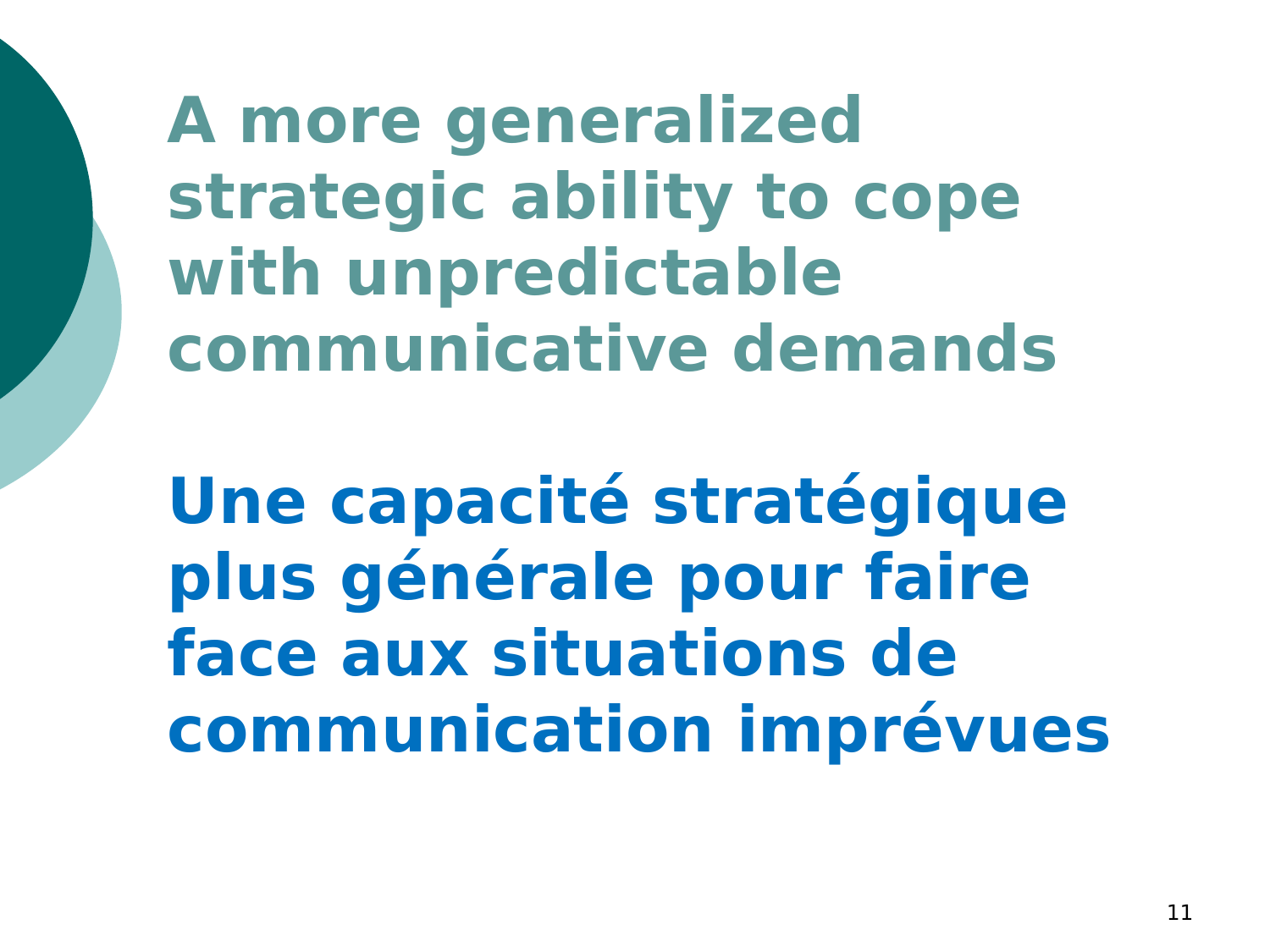

A more generalized strategic ability to cope with unpredictable communicative demands

Une capacité stratégique plus générale pour faire face aux situations de communication imprévues
11